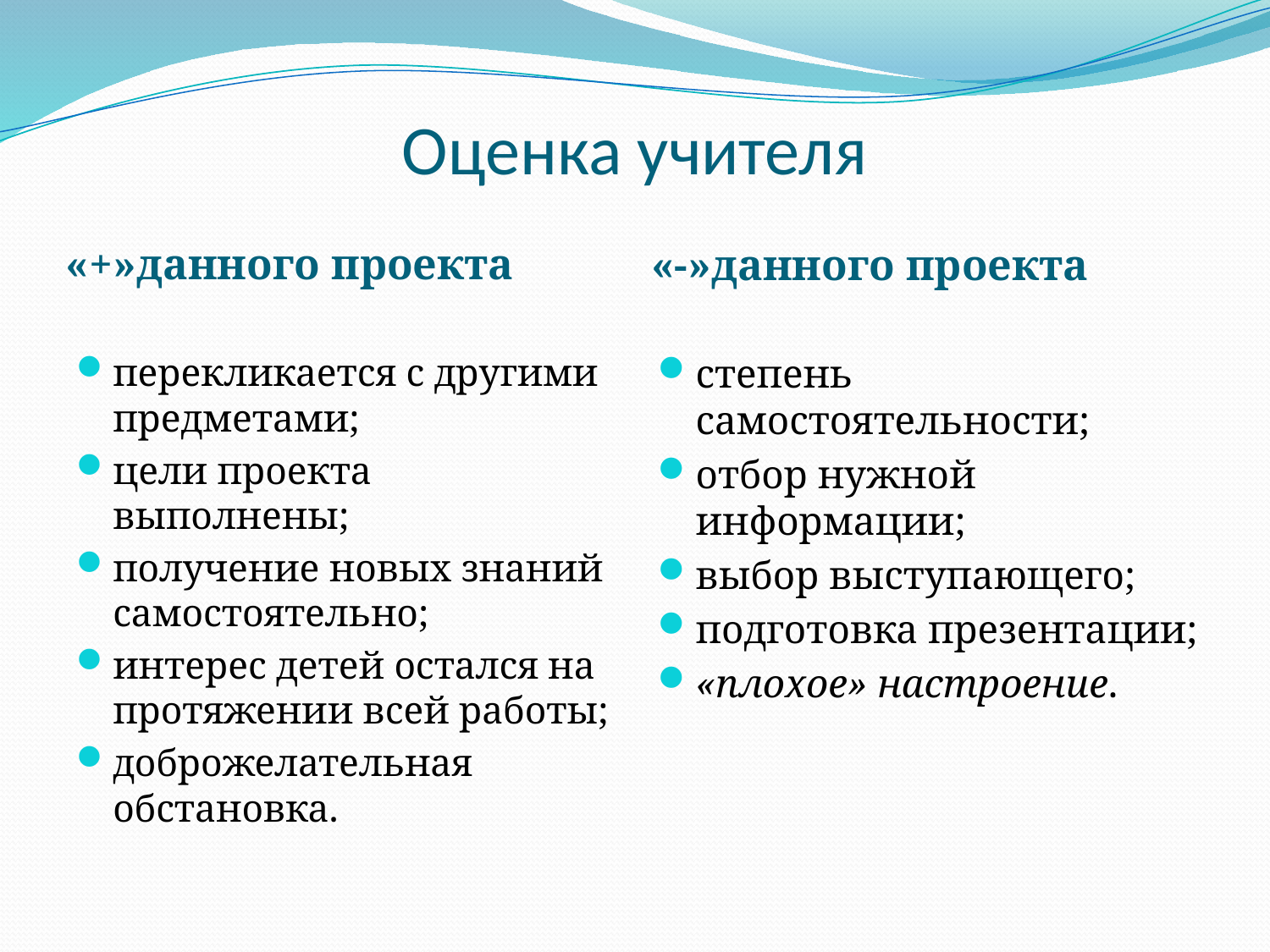

# Оценка учителя
«-»данного проекта
«+»данного проекта
перекликается с другими предметами;
цели проекта выполнены;
получение новых знаний самостоятельно;
интерес детей остался на протяжении всей работы;
доброжелательная обстановка.
степень самостоятельности;
отбор нужной информации;
выбор выступающего;
подготовка презентации;
«плохое» настроение.